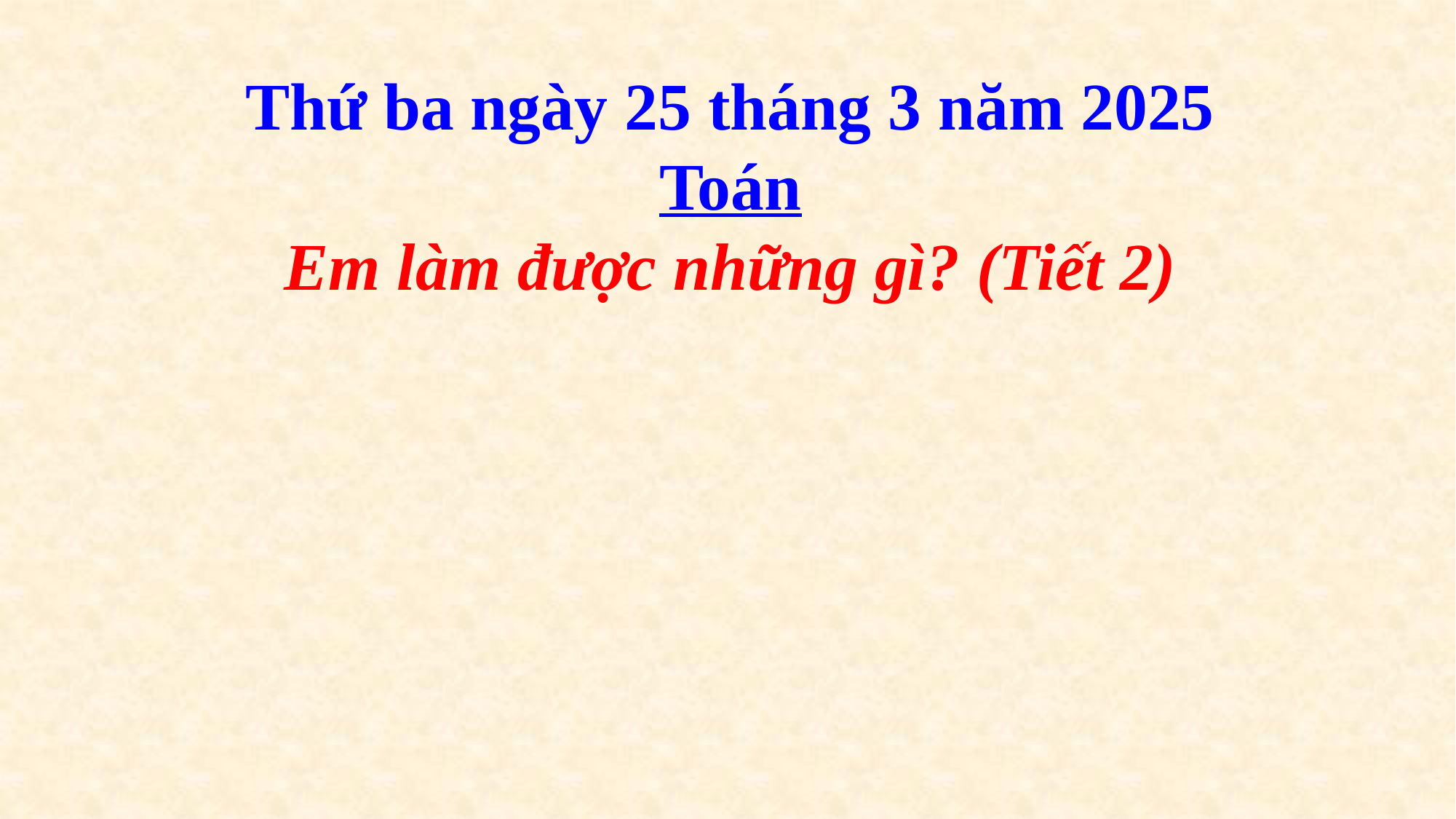

Thứ ba ngày 25 tháng 3 năm 2025
Toán
Em làm được những gì? (Tiết 2)